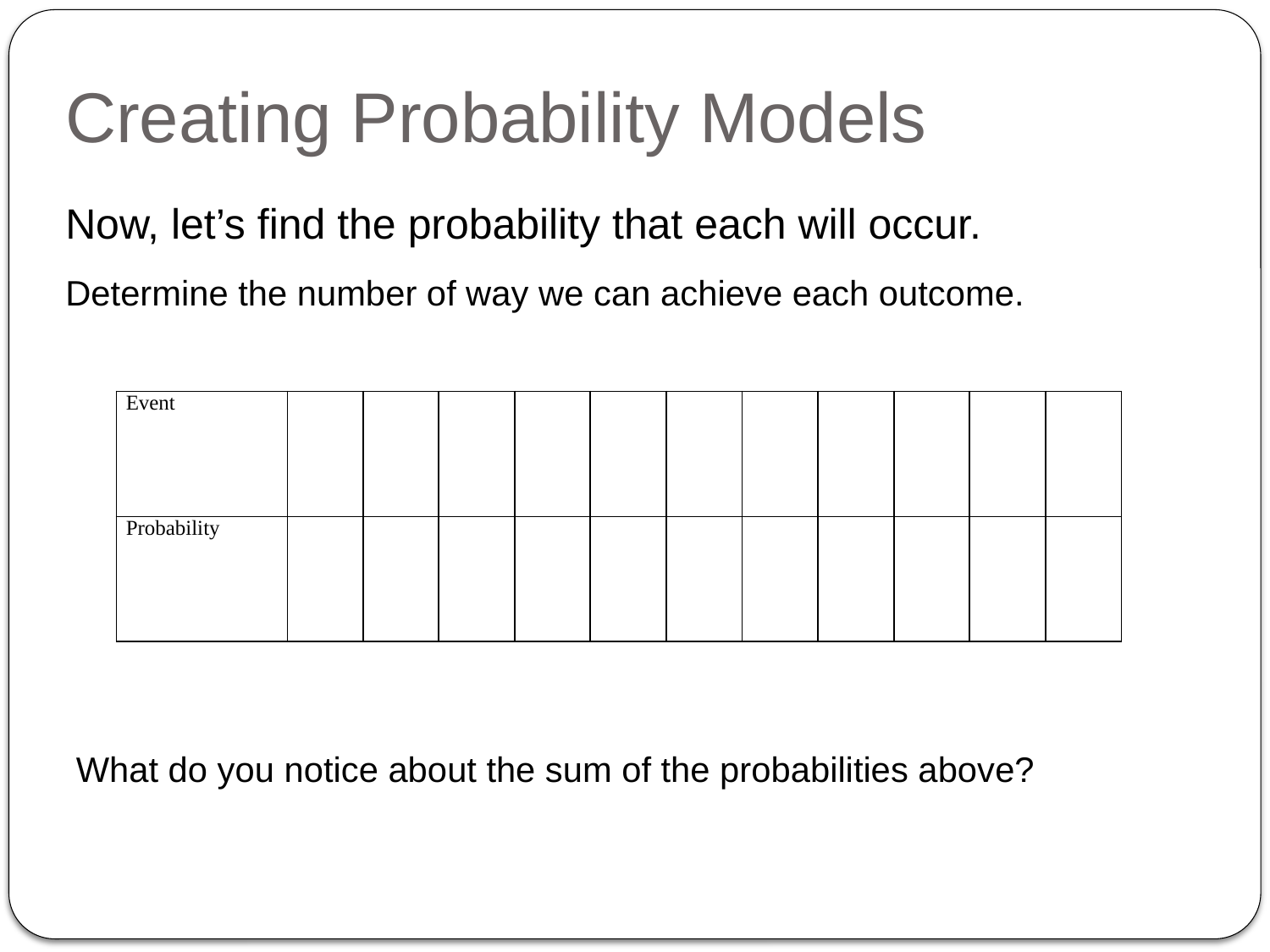

# Creating Probability Models
Now, let’s find the probability that each will occur.
Determine the number of way we can achieve each outcome.
| Event |  |  |  |  |  |  |  |  |  |  |  |
| --- | --- | --- | --- | --- | --- | --- | --- | --- | --- | --- | --- |
| Probability |  |  |  |  |  |  |  |  |  |  |  |
What do you notice about the sum of the probabilities above?